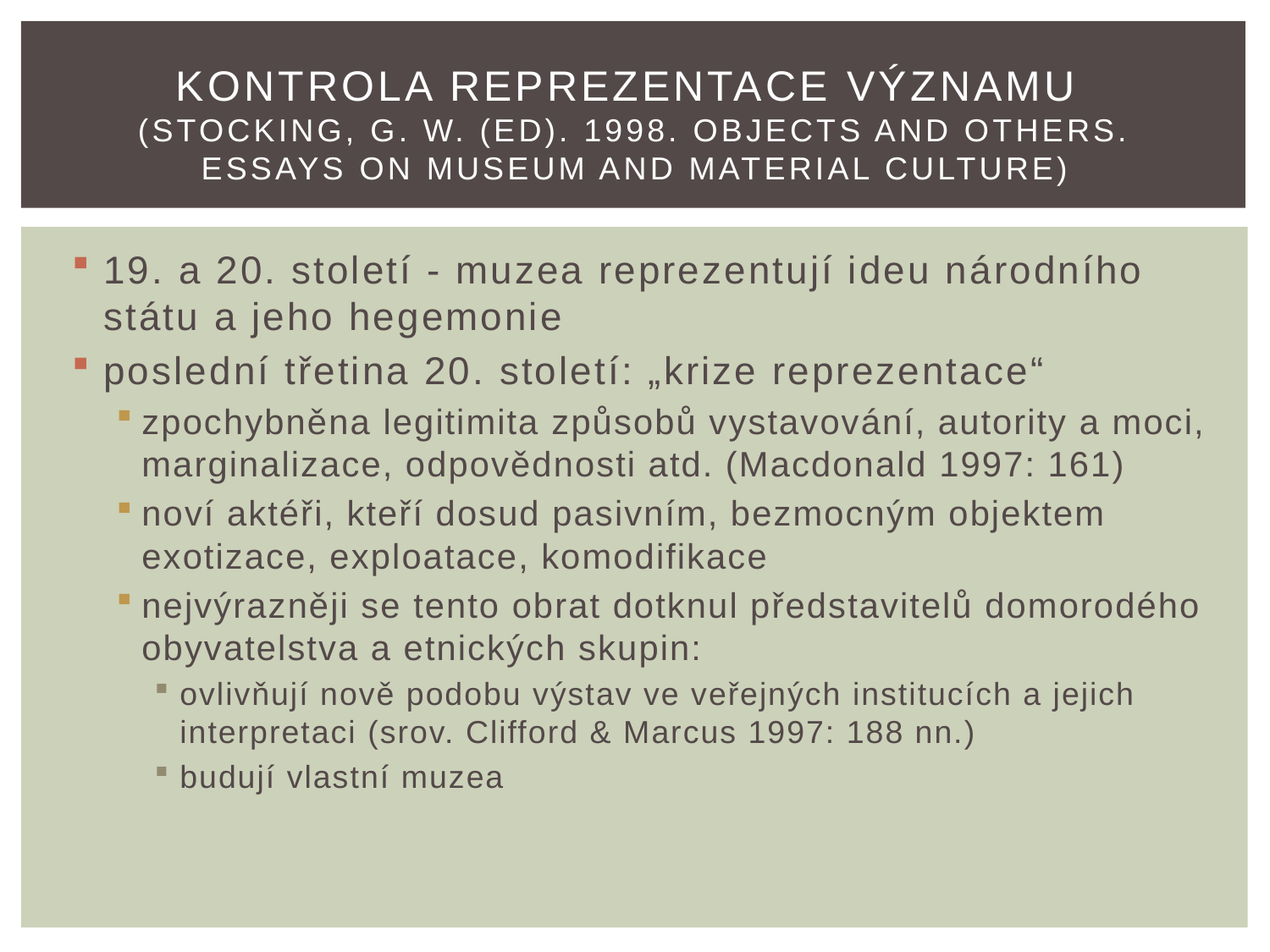

# kontrola reprezentace významu (Stocking, G. W. (ed). 1998. Objects and others. Essays on Museum and material culture)
19. a 20. století - muzea reprezentují ideu národního státu a jeho hegemonie
poslední třetina 20. století: „krize reprezentace“
zpochybněna legitimita způsobů vystavování, autority a moci, marginalizace, odpovědnosti atd. (Macdonald 1997: 161)
noví aktéři, kteří dosud pasivním, bezmocným objektem exotizace, exploatace, komodifikace
nejvýrazněji se tento obrat dotknul představitelů domorodého obyvatelstva a etnických skupin:
ovlivňují nově podobu výstav ve veřejných institucích a jejich interpretaci (srov. Clifford & Marcus 1997: 188 nn.)
budují vlastní muzea